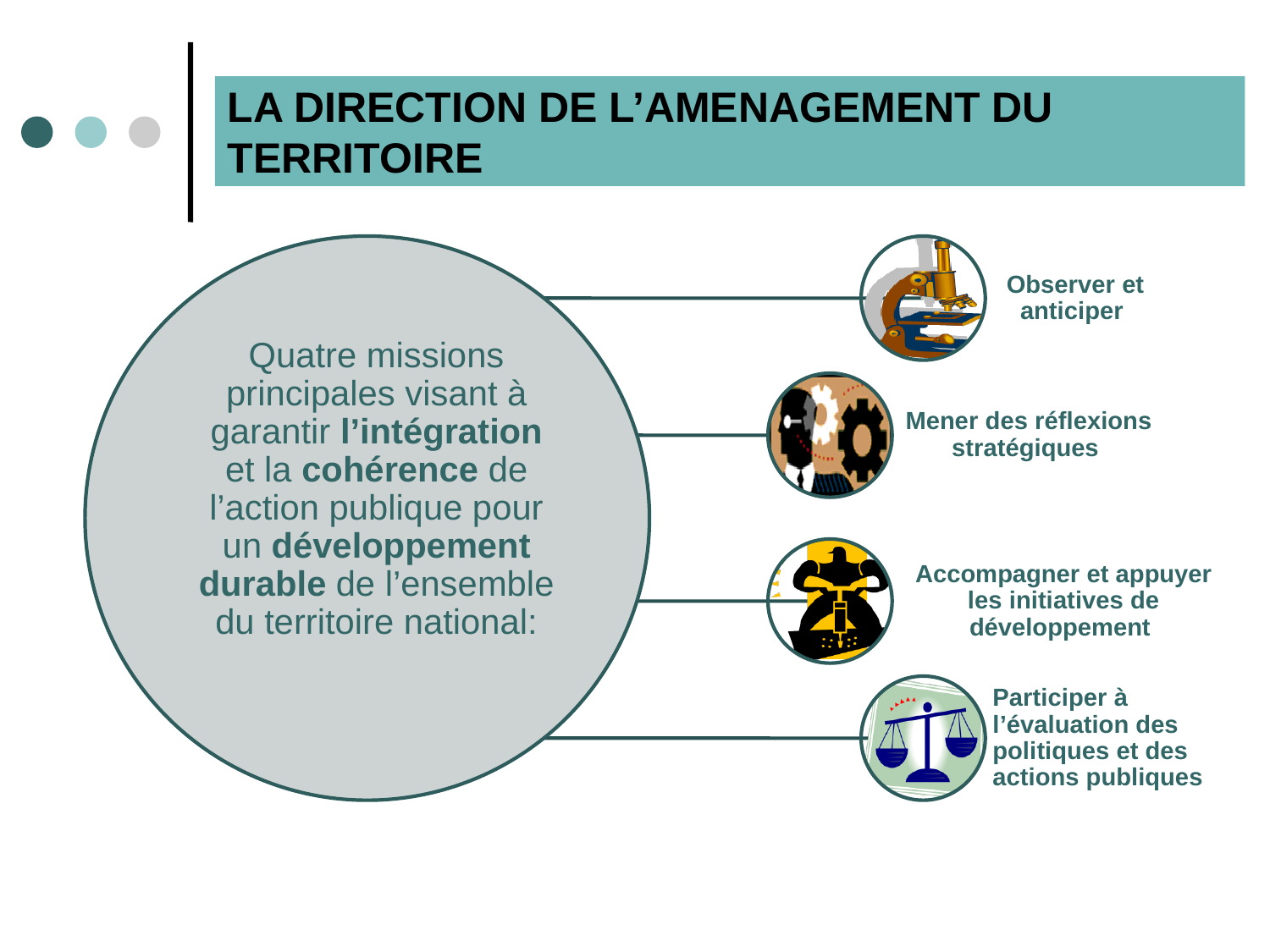

LA DIRECTION DE L’AMENAGEMENT DU TERRITOIRE
Quatre missions principales visant à garantir l’intégration et la cohérence de l’action publique pour un développement durable de l’ensemble du territoire national:
Observer et anticiper
Mener des réflexions stratégiques
Accompagner et appuyer les initiatives de développement
Participer à l’évaluation des politiques et des actions publiques